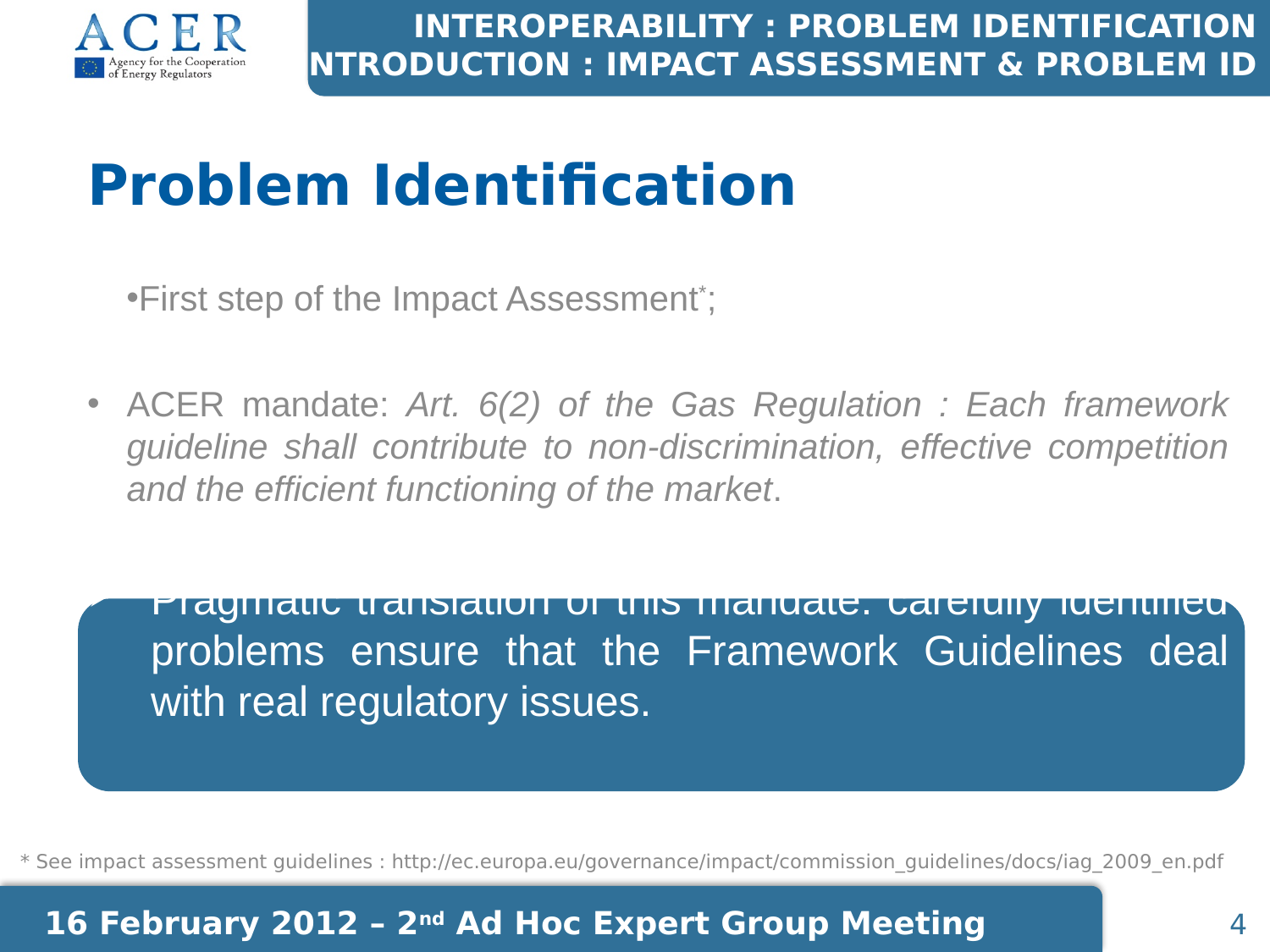

Interoperability : Problem Identification
Introduction : Impact Assessment & Problem ID
# Problem Identification
First step of the Impact Assessment*;
ACER mandate: Art. 6(2) of the Gas Regulation : Each framework guideline shall contribute to non-discrimination, effective competition and the efficient functioning of the market.
Pragmatic translation of this mandate: carefully identified problems ensure that the Framework Guidelines deal with real regulatory issues.

* See impact assessment guidelines : http://ec.europa.eu/governance/impact/commission_guidelines/docs/iag_2009_en.pdf
16 February 2012 – 2nd Ad Hoc Expert Group Meeting
4